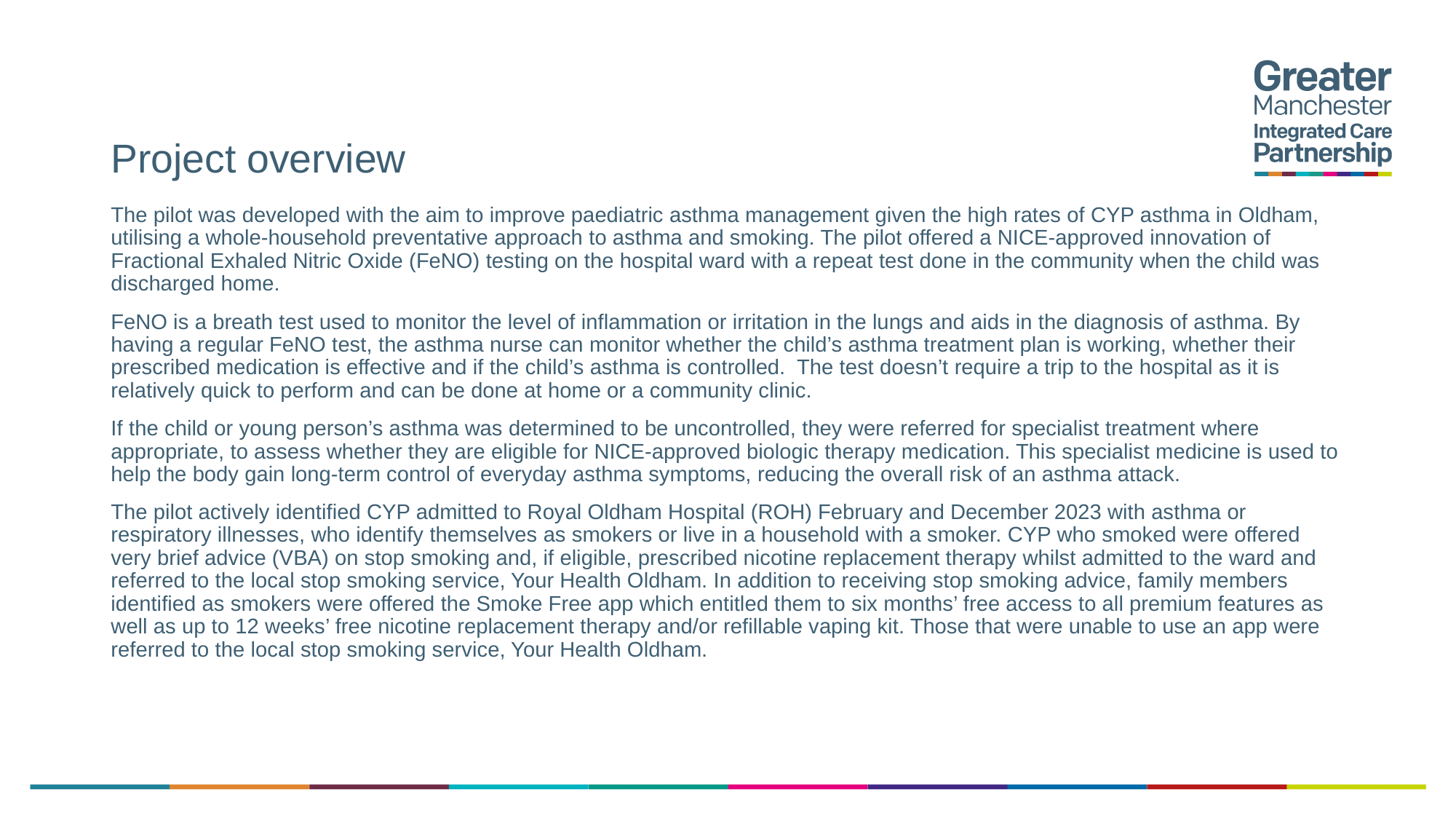

# Project overview
The pilot was developed with the aim to improve paediatric asthma management given the high rates of CYP asthma in Oldham, utilising a whole-household preventative approach to asthma and smoking. The pilot offered a NICE-approved innovation of Fractional Exhaled Nitric Oxide (FeNO) testing on the hospital ward with a repeat test done in the community when the child was discharged home.
FeNO is a breath test used to monitor the level of inflammation or irritation in the lungs and aids in the diagnosis of asthma. By having a regular FeNO test, the asthma nurse can monitor whether the child’s asthma treatment plan is working, whether their prescribed medication is effective and if the child’s asthma is controlled.  The test doesn’t require a trip to the hospital as it is relatively quick to perform and can be done at home or a community clinic.
If the child or young person’s asthma was determined to be uncontrolled, they were referred for specialist treatment where appropriate, to assess whether they are eligible for NICE-approved biologic therapy medication. This specialist medicine is used to help the body gain long-term control of everyday asthma symptoms, reducing the overall risk of an asthma attack.
The pilot actively identified CYP admitted to Royal Oldham Hospital (ROH) February and December 2023 with asthma or respiratory illnesses, who identify themselves as smokers or live in a household with a smoker. CYP who smoked were offered very brief advice (VBA) on stop smoking and, if eligible, prescribed nicotine replacement therapy whilst admitted to the ward and referred to the local stop smoking service, Your Health Oldham. In addition to receiving stop smoking advice, family members identified as smokers were offered the Smoke Free app which entitled them to six months’ free access to all premium features as well as up to 12 weeks’ free nicotine replacement therapy and/or refillable vaping kit. Those that were unable to use an app were referred to the local stop smoking service, Your Health Oldham.